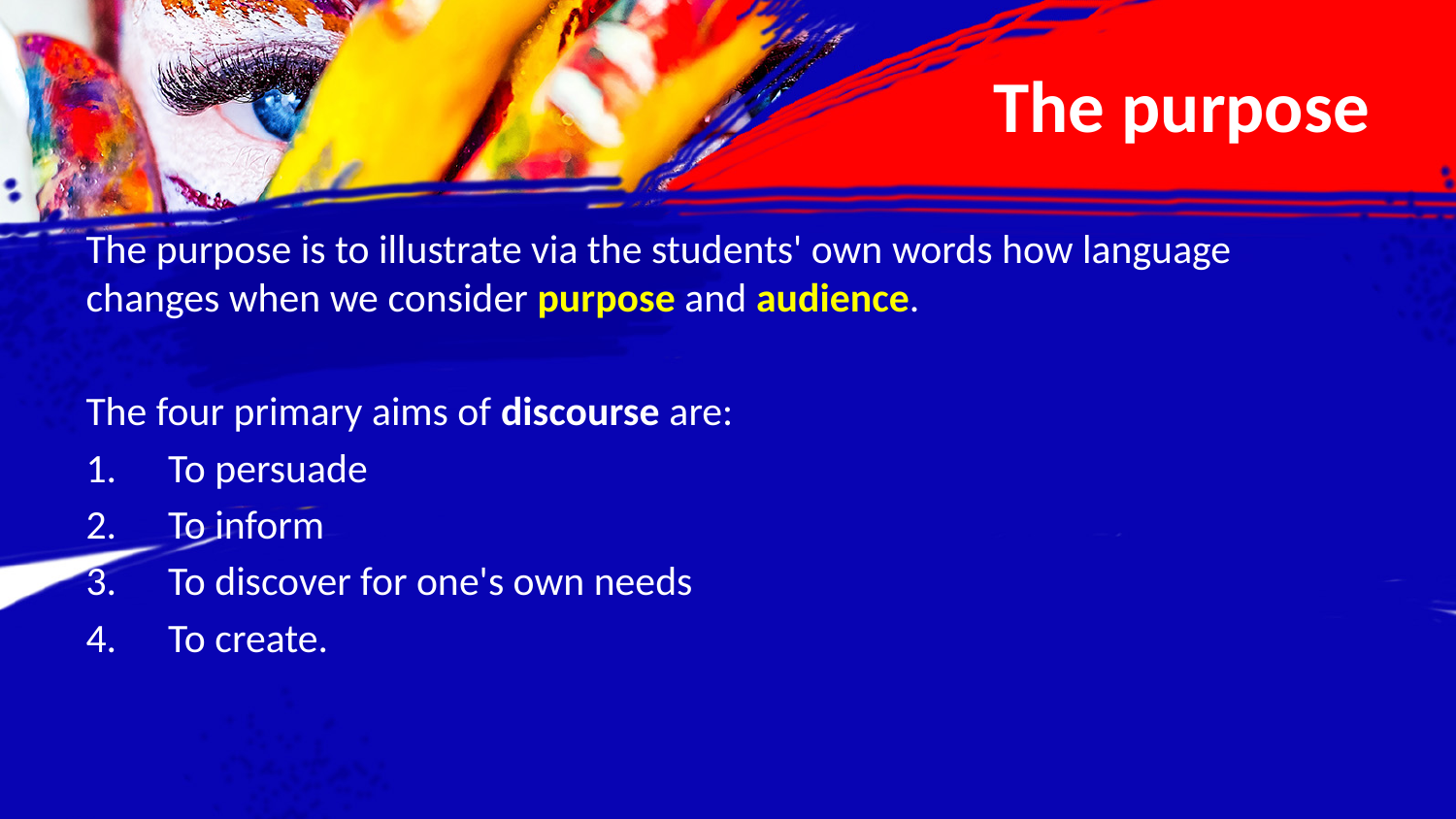

# The purpose
The purpose is to illustrate via the students' own words how language changes when we consider purpose and audience.

The four primary aims of discourse are:
To persuade
To inform
To discover for one's own needs
To create.